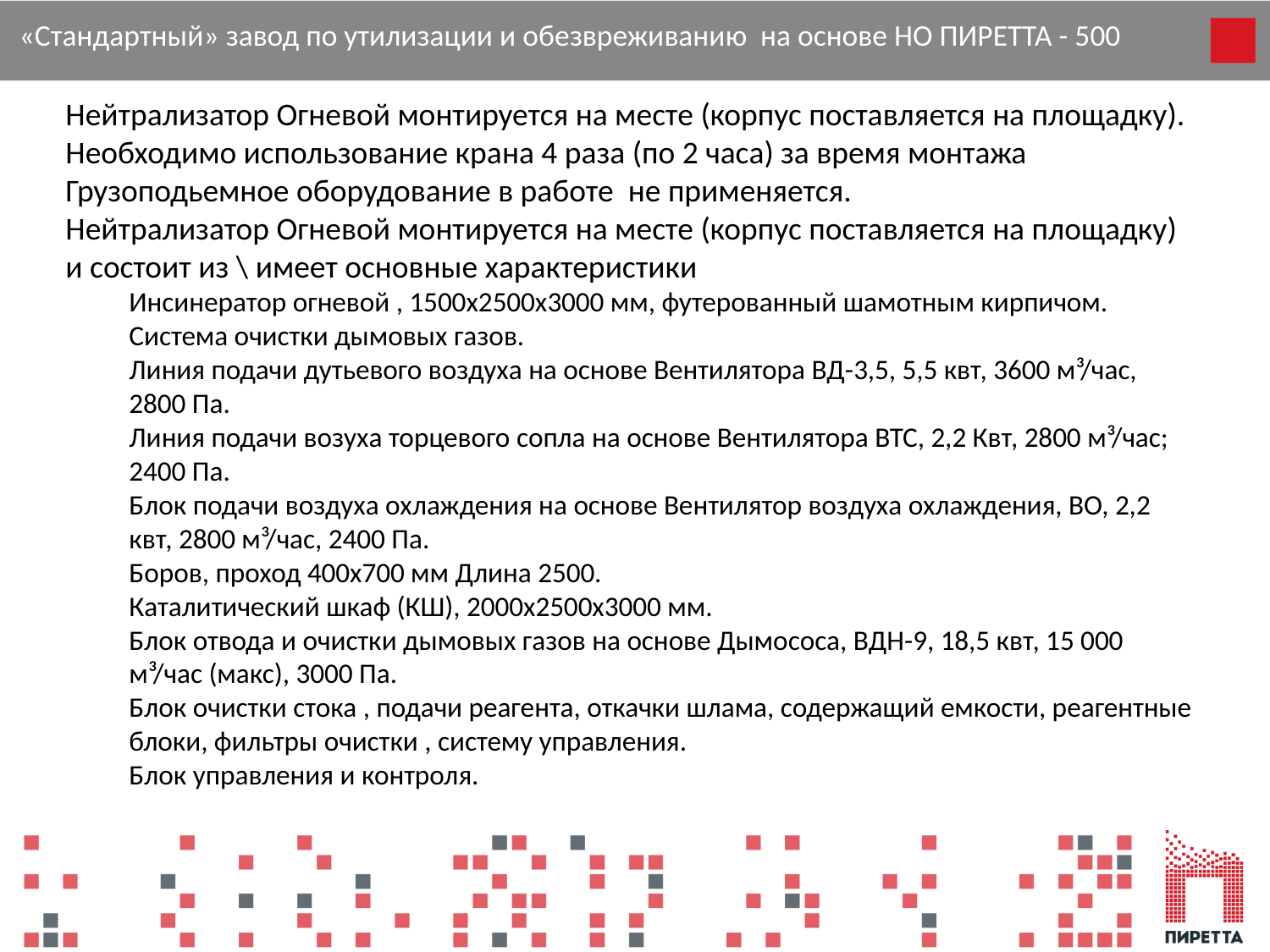

«Стандартный» завод по утилизации и обезвреживанию  на основе НО ПИРЕТТА - 500
Нейтрализатор Огневой монтируется на месте (корпус поставляется на площадку). Необходимо использование крана 4 раза (по 2 часа) за время монтажа
Грузоподьемное оборудование в работе  не применяется.
Нейтрализатор Огневой монтируется на месте (корпус поставляется на площадку) и состоит из \ имеет основные характеристики
Инсинератор огневой , 1500х2500х3000 мм, футерованный шамотным кирпичом.
Система очистки дымовых газов.
Линия подачи дутьевого воздуха на основе Вентилятора ВД-3,5, 5,5 квт, 3600 м³/час, 2800 Па.
Линия подачи возуха торцевого сопла на основе Вентилятора ВТС, 2,2 Квт, 2800 м³/час; 2400 Па.
Блок подачи воздуха охлаждения на основе Вентилятор воздуха охлаждения, ВО, 2,2 квт, 2800 м³/час, 2400 Па.
Боров, проход 400х700 мм Длина 2500.
Каталитический шкаф (КШ), 2000х2500х3000 мм.
Блок отвода и очистки дымовых газов на основе Дымососа, ВДН-9, 18,5 квт, 15 000 м³/час (макс), 3000 Па.
Блок очистки стока , подачи реагента, откачки шлама, содержащий емкости, реагентные блоки, фильтры очистки , систему управления.
Блок управления и контроля.